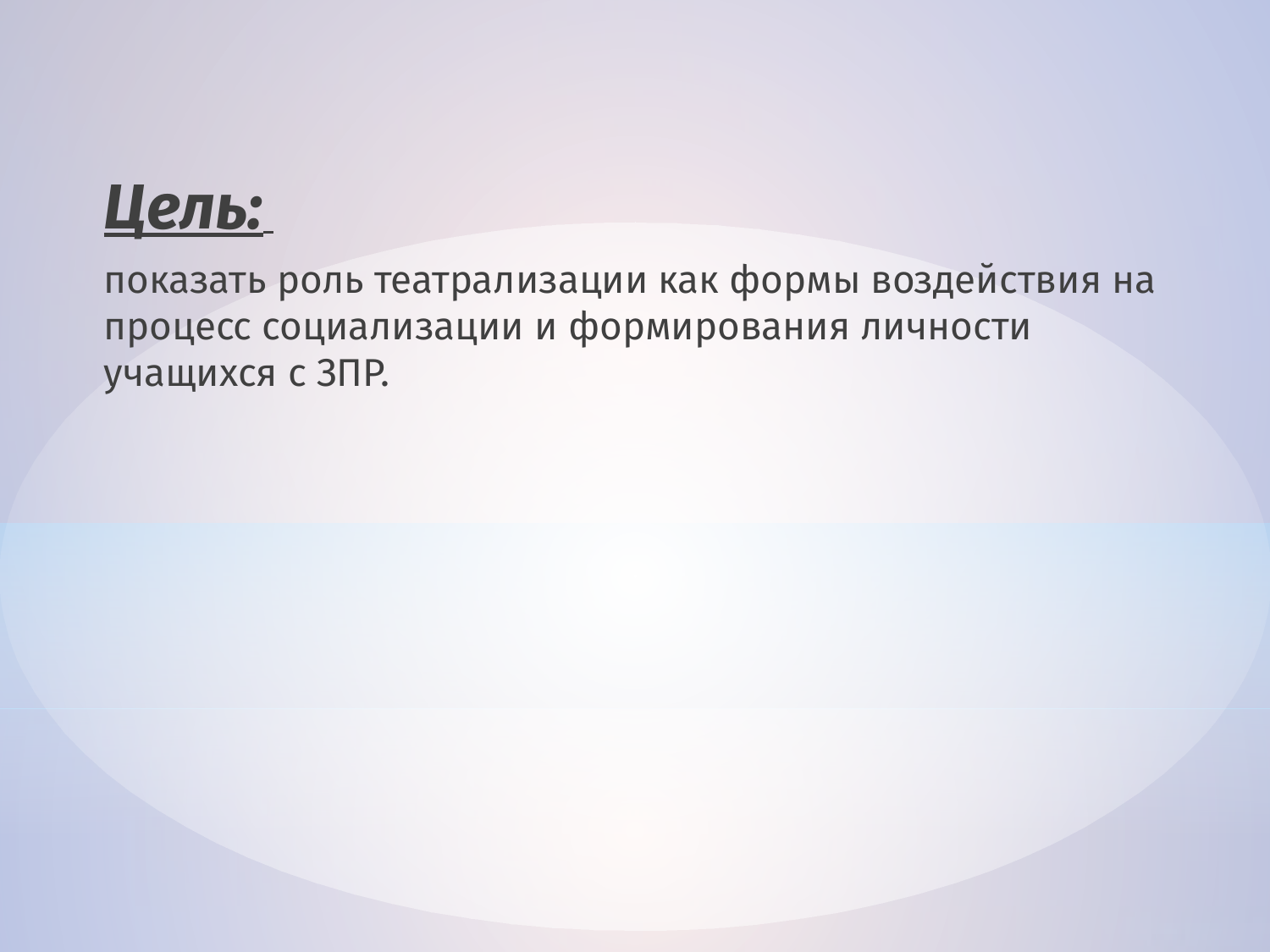

Цель:
	показать роль театрализации как формы воздействия на процесс социализации и формирования личности  учащихся с ЗПР.